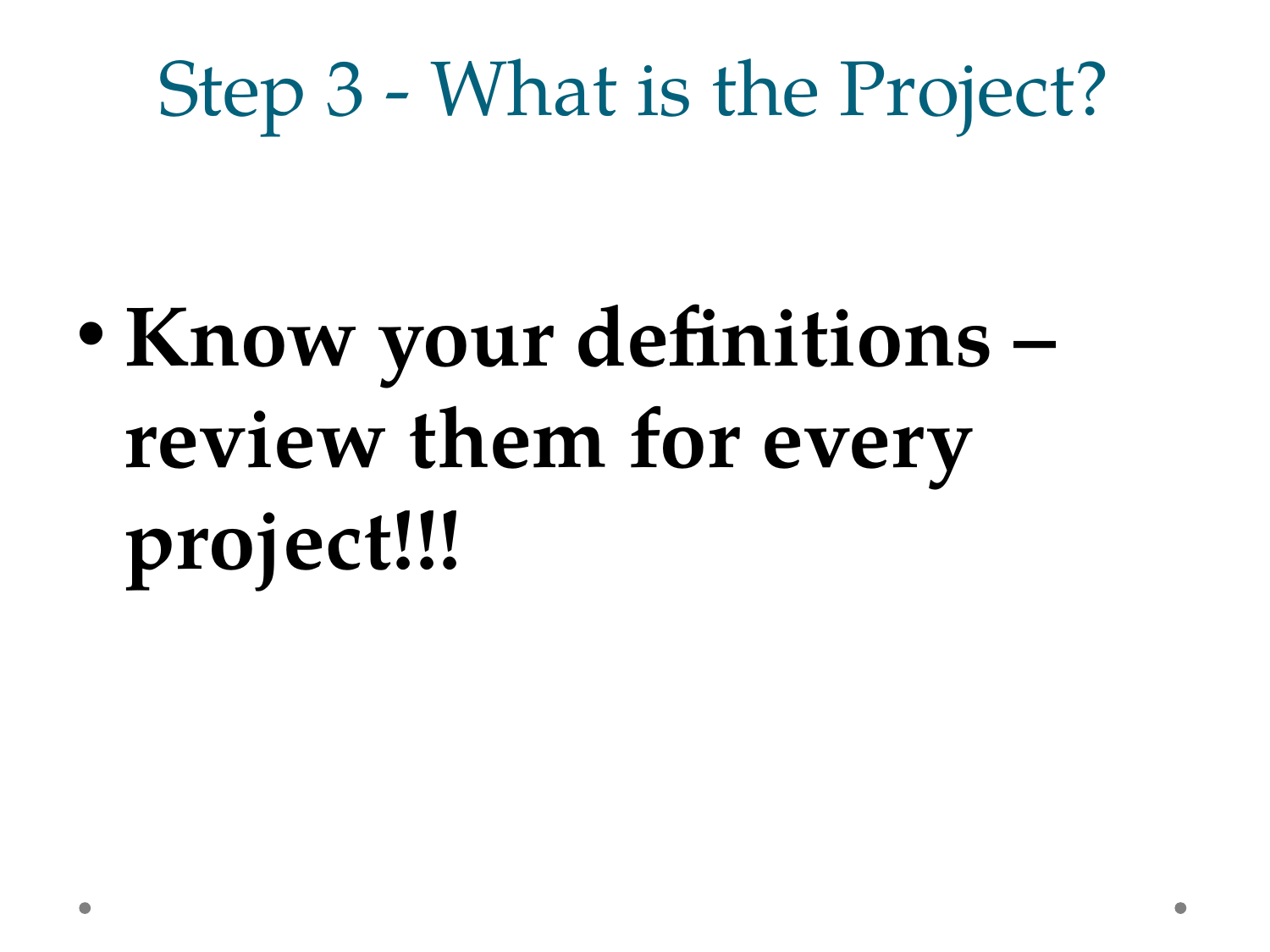

# Step 3 - What is the Project?
Know your definitions – review them for every project!!!